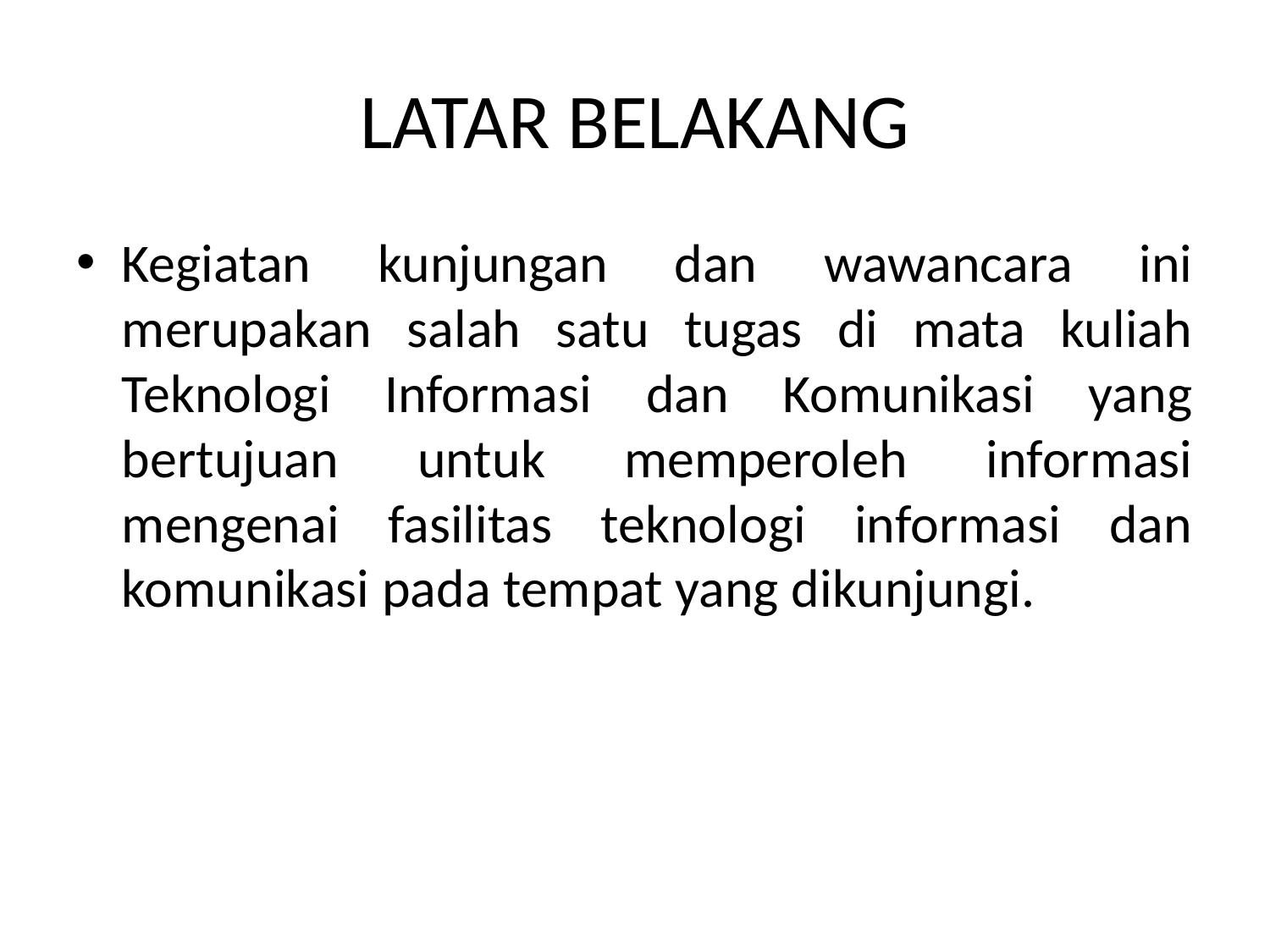

# LATAR BELAKANG
Kegiatan kunjungan dan wawancara ini merupakan salah satu tugas di mata kuliah Teknologi Informasi dan Komunikasi yang bertujuan untuk memperoleh informasi mengenai fasilitas teknologi informasi dan komunikasi pada tempat yang dikunjungi.